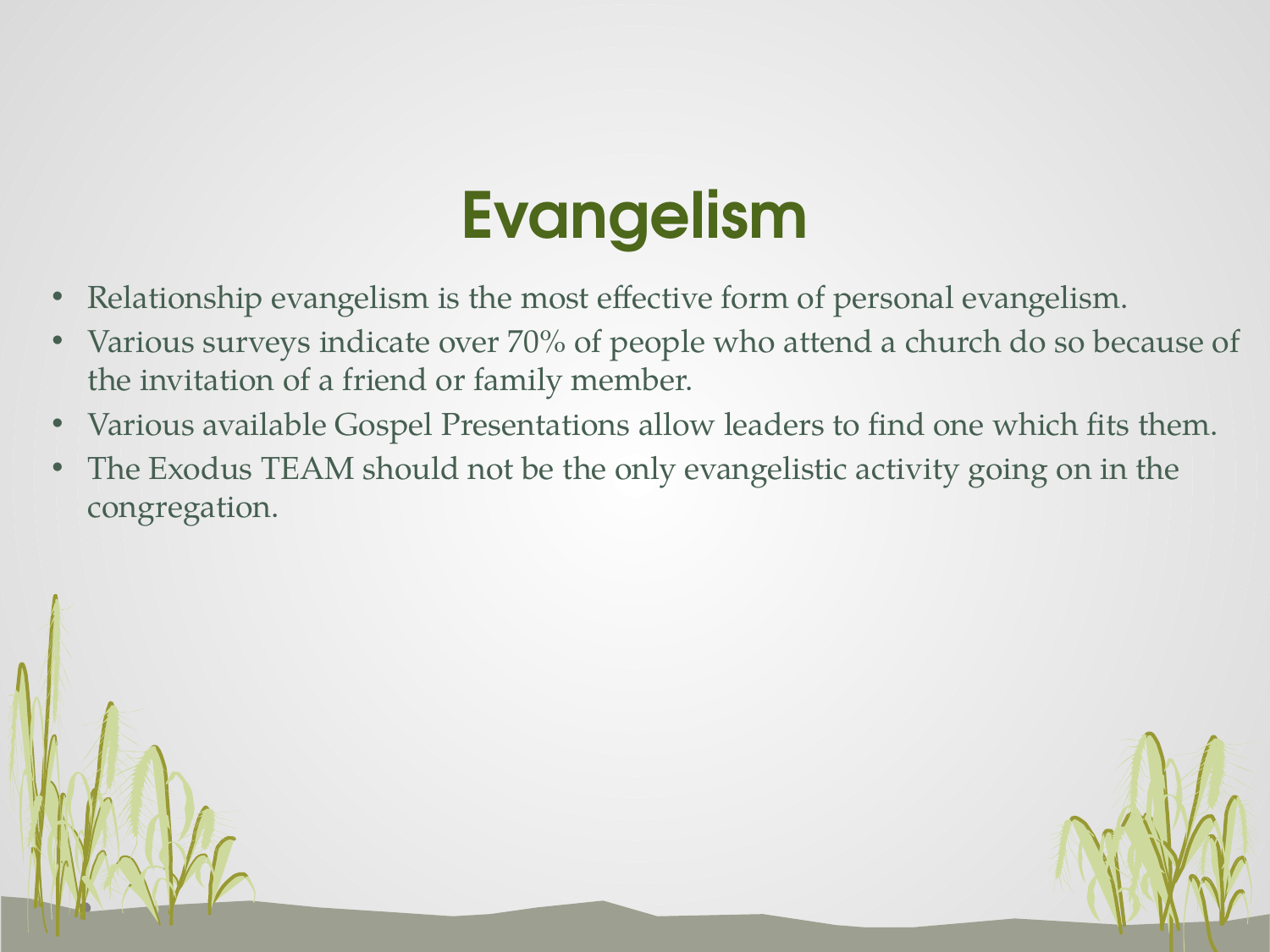

# Evangelism
Relationship evangelism is the most effective form of personal evangelism.
Various surveys indicate over 70% of people who attend a church do so because of the invitation of a friend or family member.
Various available Gospel Presentations allow leaders to find one which fits them.
The Exodus TEAM should not be the only evangelistic activity going on in the congregation.